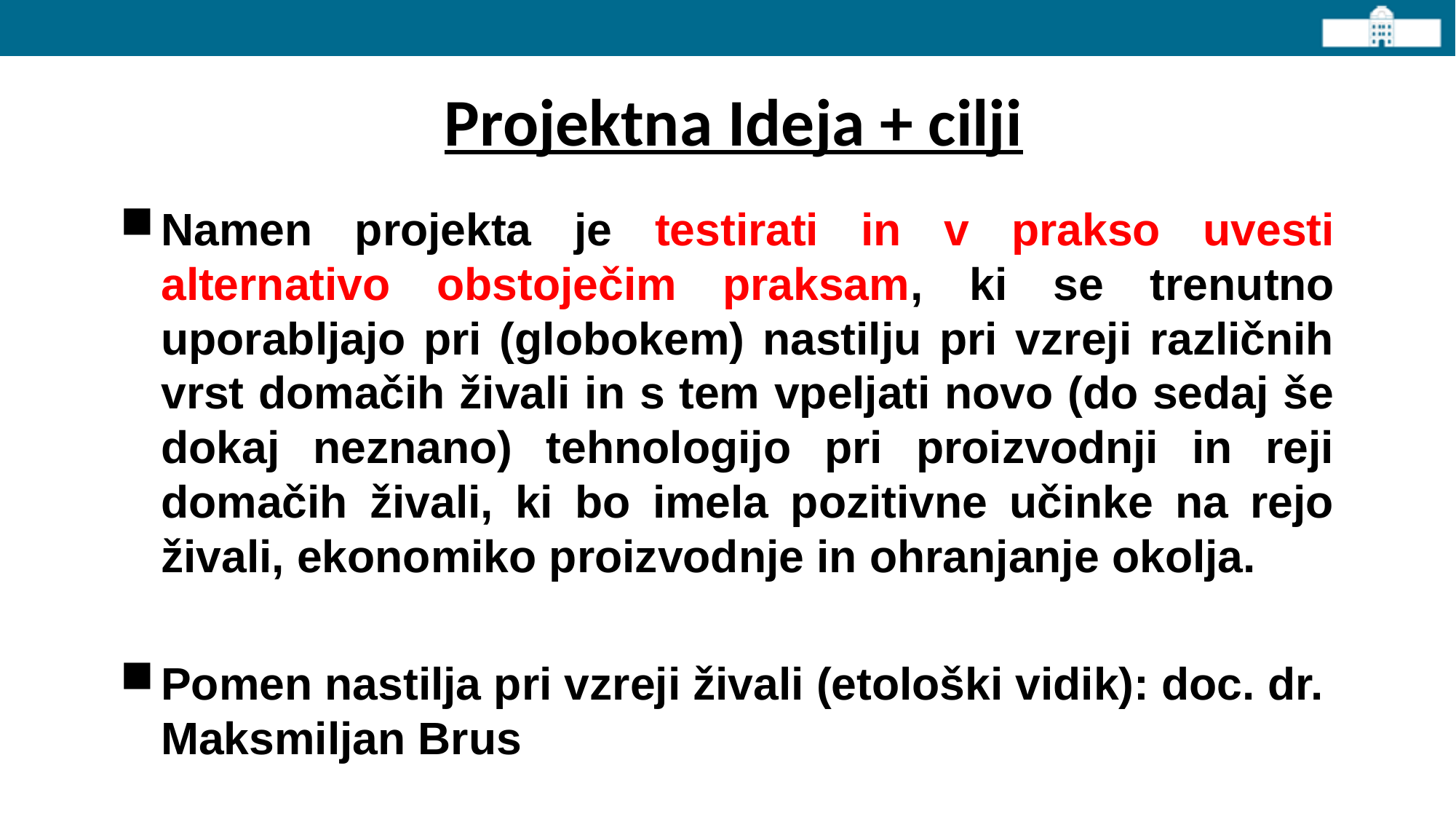

# Projektna Ideja + cilji
Namen projekta je testirati in v prakso uvesti alternativo obstoječim praksam, ki se trenutno uporabljajo pri (globokem) nastilju pri vzreji različnih vrst domačih živali in s tem vpeljati novo (do sedaj še dokaj neznano) tehnologijo pri proizvodnji in reji domačih živali, ki bo imela pozitivne učinke na rejo živali, ekonomiko proizvodnje in ohranjanje okolja.

Pomen nastilja pri vzreji živali (etološki vidik): doc. dr. Maksmiljan Brus